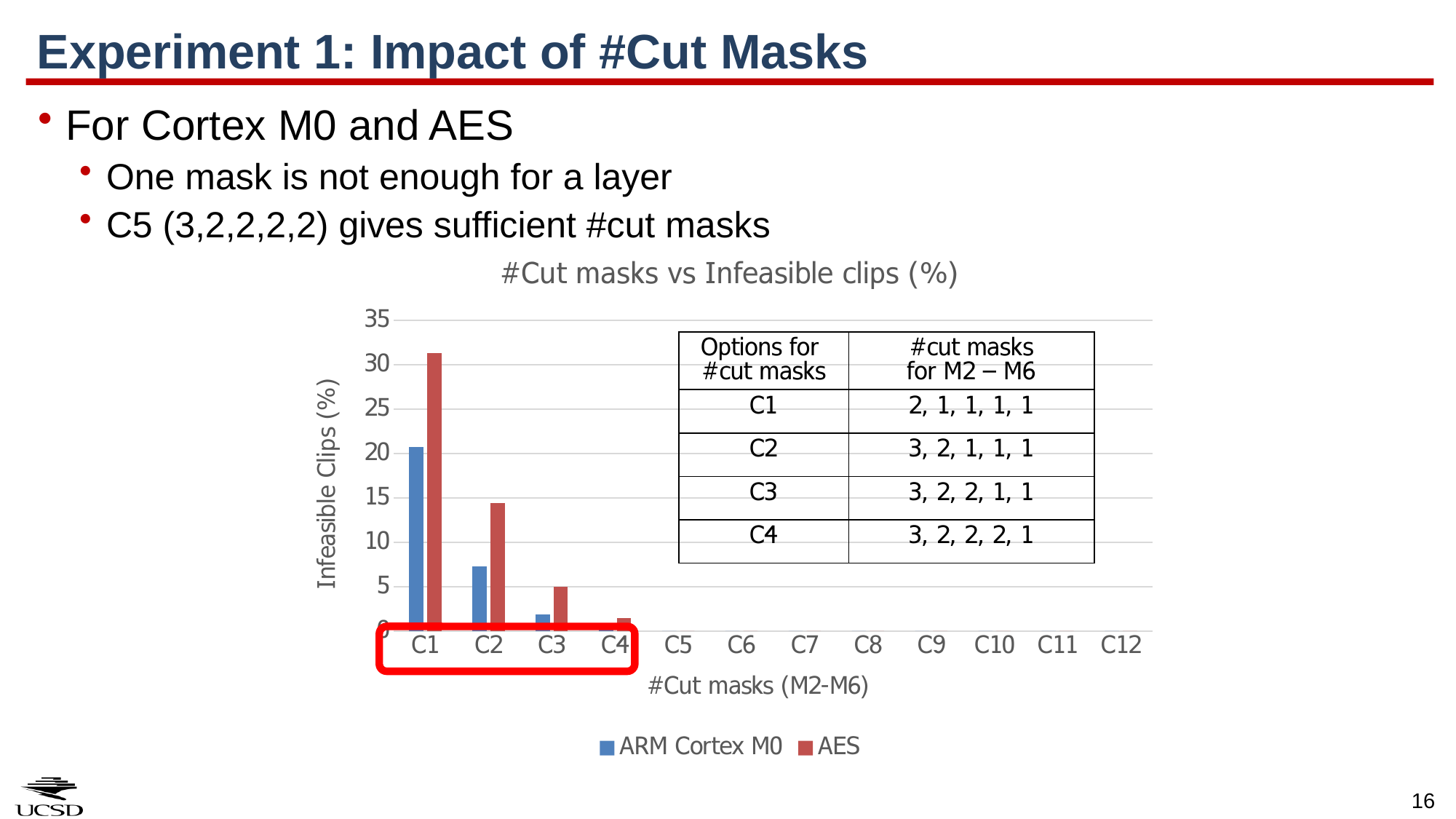

# Experiment 1: Impact of #Cut Masks
For Cortex M0 and AES
One mask is not enough for a layer
C5 (3,2,2,2,2) gives sufficient #cut masks

### Chart: #Cut masks vs Infeasible clips (%)

| Category |  |  |
|---|---|---|
| C1 | 20.744 | 31.263 |
| C2 | 7.266 | 14.429 |
| C3 | 1.869 | 4.983 |
| C4 | 0.484 | 1.436 |
| C5 | 0.0 | 0.0 |
| C6 | 0.0 | 0.0 |
| C7 | 0.0 | 0.0 |
| C8 | 0.0 | 0.0 |
| C9 | 0.0 | 0.0 |
| C10 | 0.0 | 0.0 |
| C11 | 0.0 | 0.0 |
| C12 | 0.0 | 0.0 |
| Options for #cut masks | #cut masks for M2 – M6 |
| --- | --- |
| C1 | 2, 1, 1, 1, 1 |
| C2 | 3, 2, 1, 1, 1 |
| C3 | 3, 2, 2, 1, 1 |
| C4 | 3, 2, 2, 2, 1 |